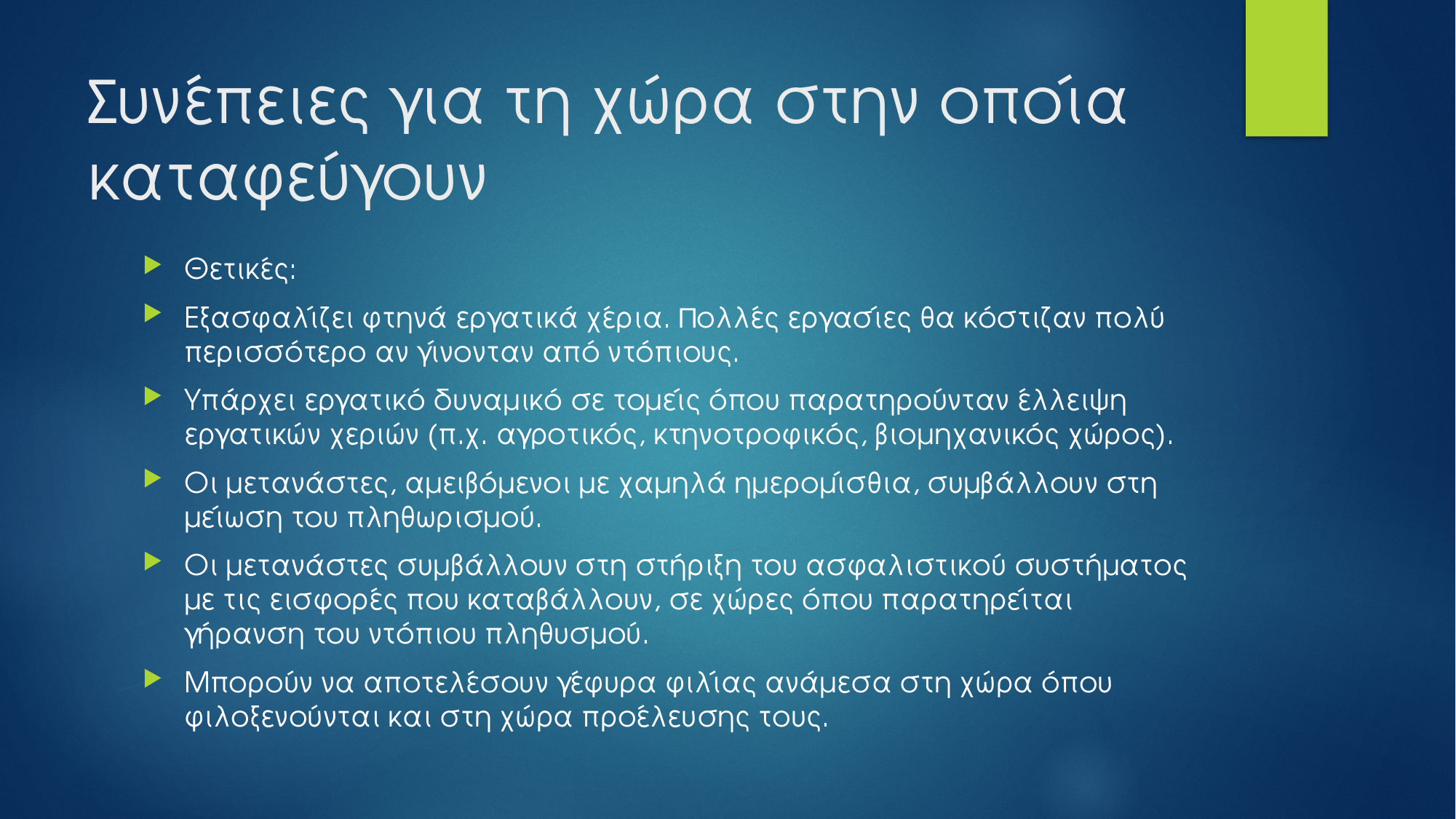

# Συνέπειες για τη χώρα στην οποία καταφεύγουν
Θετικές:
Εξασφαλίζει φτηνά εργατικά χέρια. Πολλές εργασίες θα κόστιζαν πολύ περισσότερο αν γίνονταν από ντόπιους.
Υπάρχει εργατικό δυναμικό σε τομείς όπου παρατηρούνταν έλλειψη εργατικών χεριών (π.χ. αγροτικός, κτηνοτροφικός, βιομηχανικός χώρος).
Οι μετανάστες, αμειβόμενοι με χαμηλά ημερομίσθια, συμβάλλουν στη μείωση του πληθωρισμού.
Οι μετανάστες συμβάλλουν στη στήριξη του ασφαλιστικού συστήματος με τις εισφορές που καταβάλλουν, σε χώρες όπου παρατηρείται γήρανση του ντόπιου πληθυσμού.
Μπορούν να αποτελέσουν γέφυρα φιλίας ανάμεσα στη χώρα όπου φιλοξενούνται και στη χώρα προέλευσης τους.